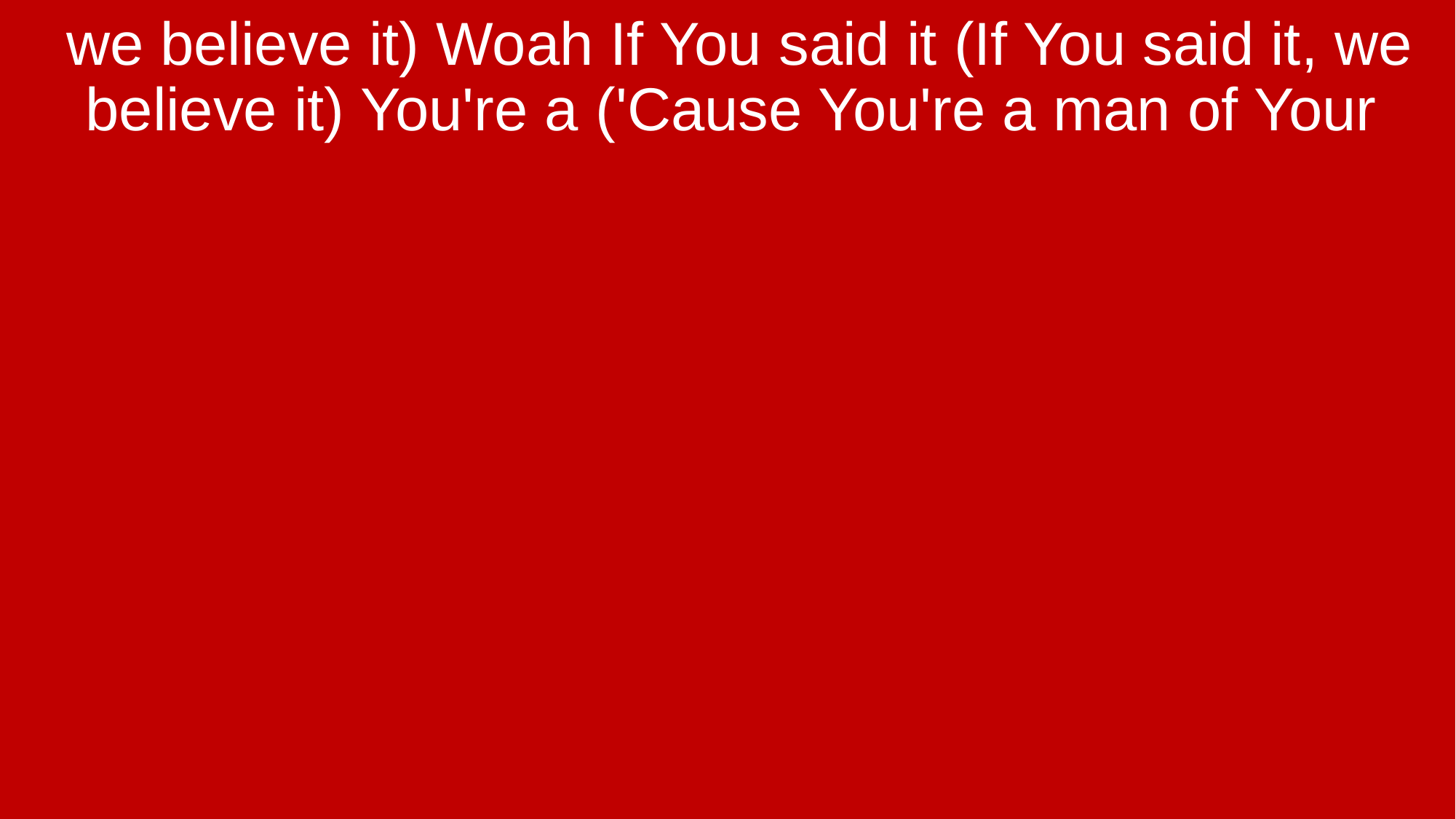

we believe it) Woah If You said it (If You said it, we believe it) You're a ('Cause You're a man of Your